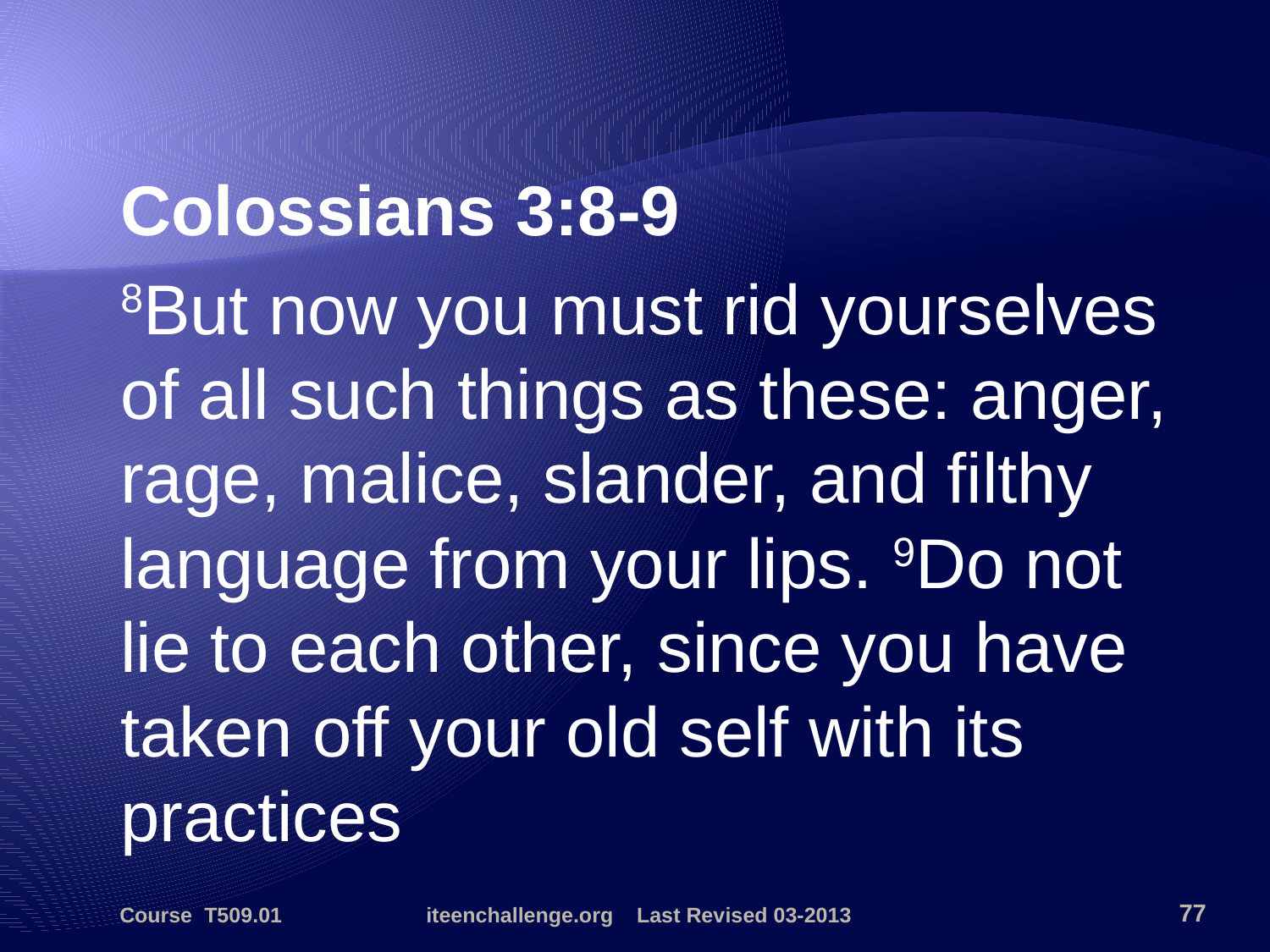

Colossians 3:8-9
	8But now you must rid yourselves of all such things as these: anger, rage, malice, slander, and filthy language from your lips. 9Do not lie to each other, since you have taken off your old self with its practices
Course  T509.01
iteenchallenge.org    Last Revised 03-2013
77